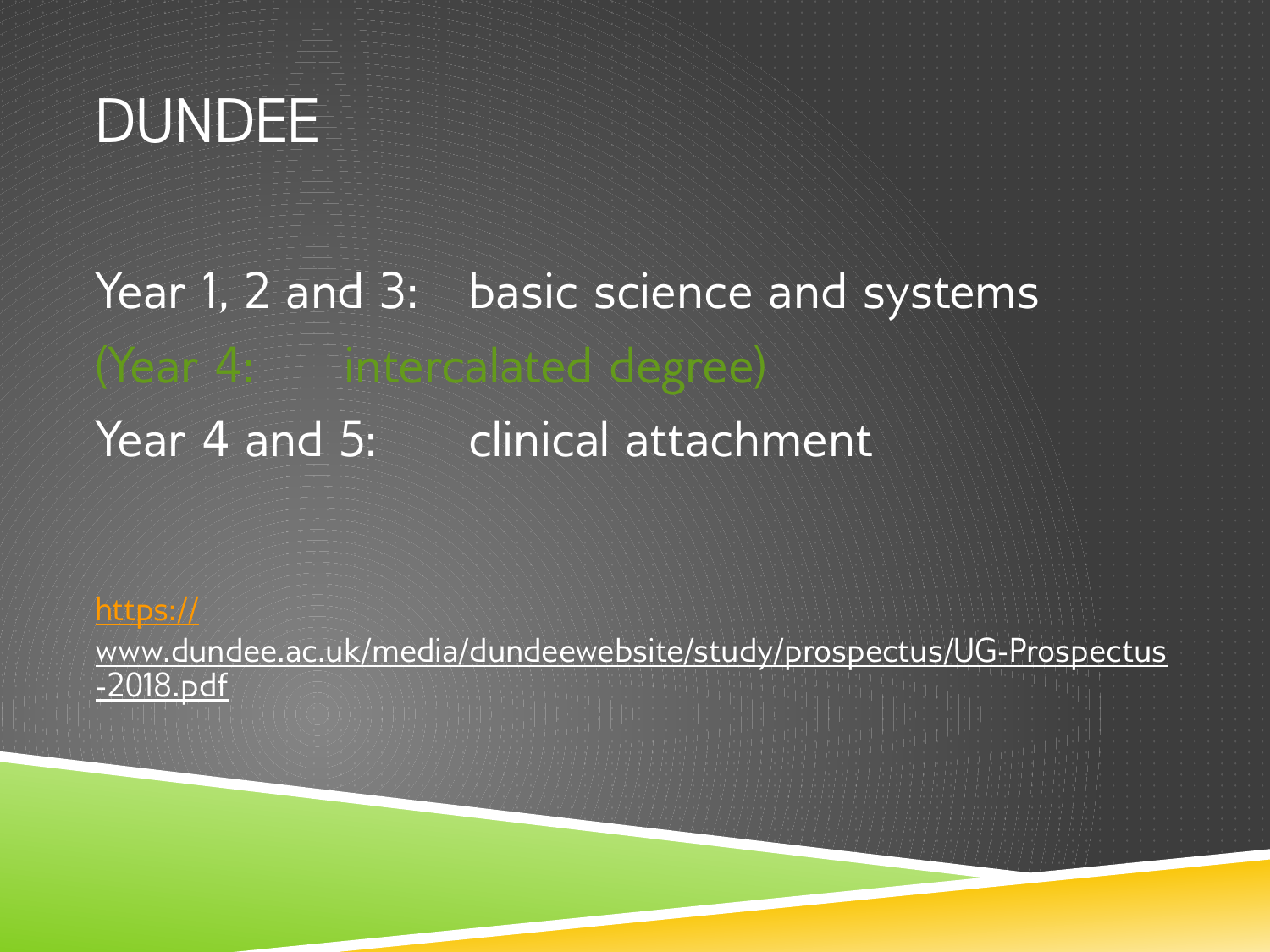

# Dundee

Year 1, 2 and 3: 		basic science and systems
(Year 4:			intercalated degree)
Year 4 and 5:		clinical attachment

https://www.dundee.ac.uk/media/dundeewebsite/study/prospectus/UG-Prospectus-2018.pdf